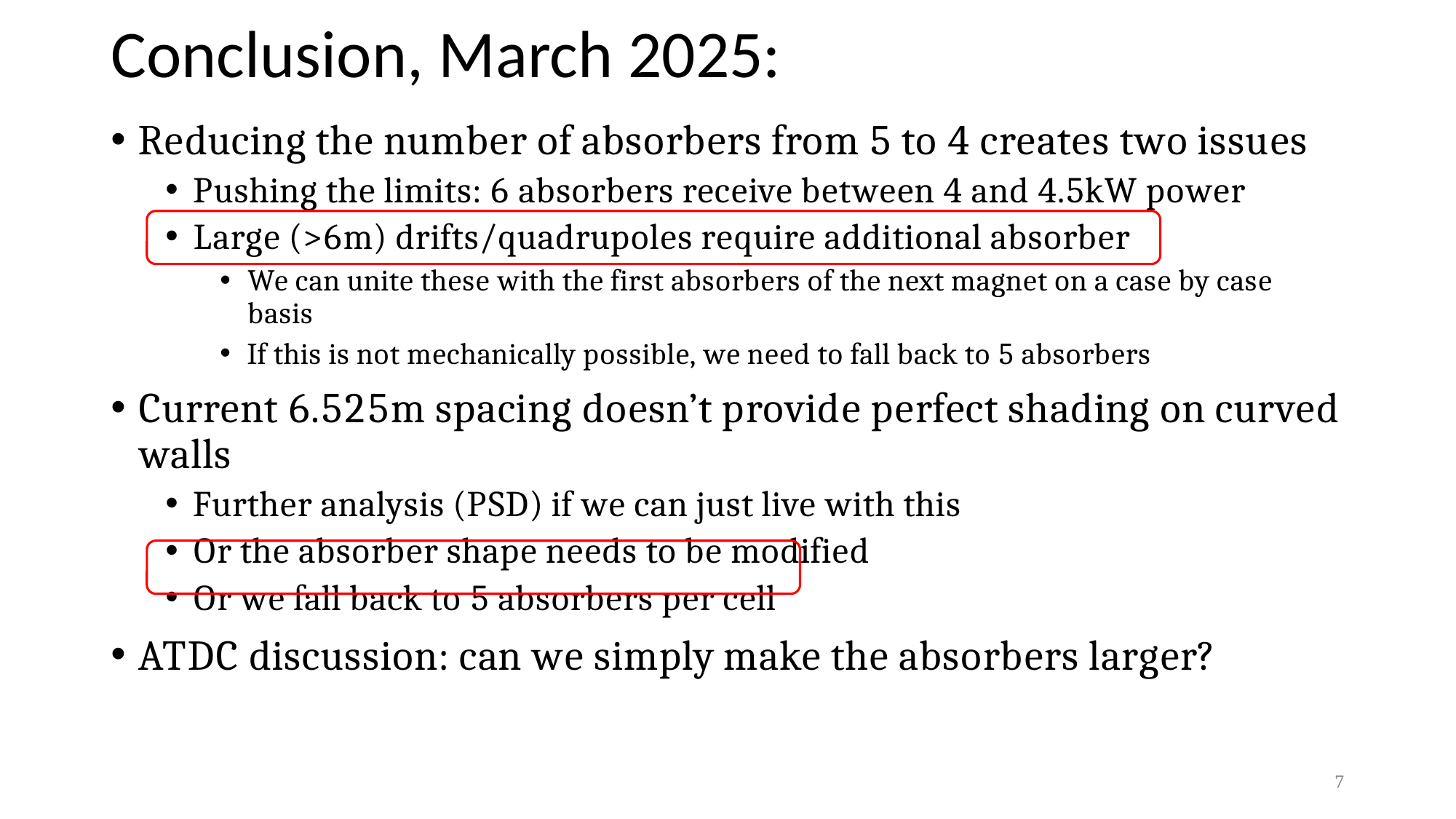

# Conclusion, March 2025:
Reducing the number of absorbers from 5 to 4 creates two issues
Pushing the limits: 6 absorbers receive between 4 and 4.5kW power
Large (>6m) drifts/quadrupoles require additional absorber
We can unite these with the first absorbers of the next magnet on a case by case basis
If this is not mechanically possible, we need to fall back to 5 absorbers
Current 6.525m spacing doesn’t provide perfect shading on curved walls
Further analysis (PSD) if we can just live with this
Or the absorber shape needs to be modified
Or we fall back to 5 absorbers per cell
ATDC discussion: can we simply make the absorbers larger?

7